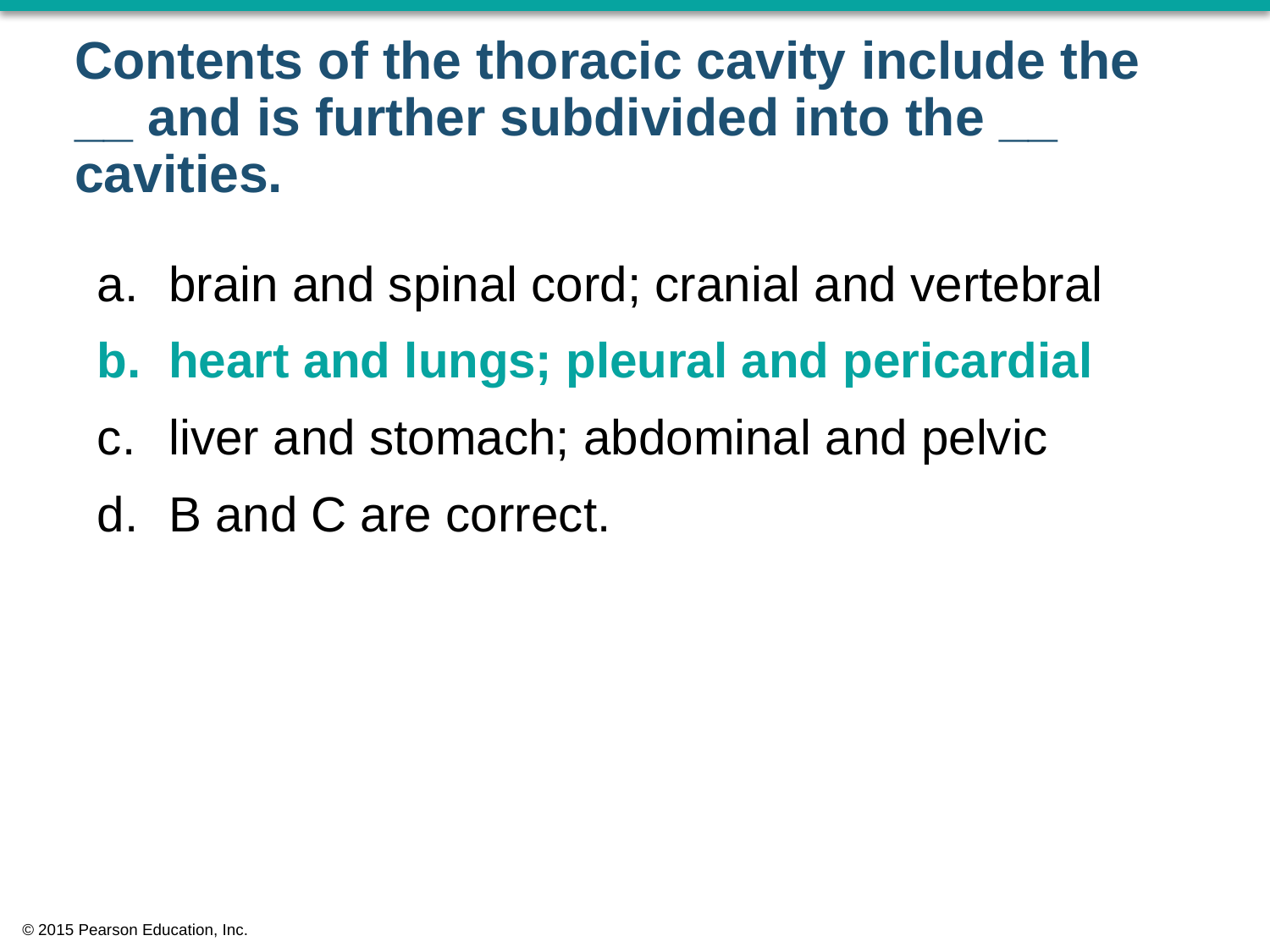

# Contents of the thoracic cavity include the __ and is further subdivided into the __ cavities.
brain and spinal cord; cranial and vertebral
heart and lungs; pleural and pericardial
liver and stomach; abdominal and pelvic
B and C are correct.
© 2015 Pearson Education, Inc.